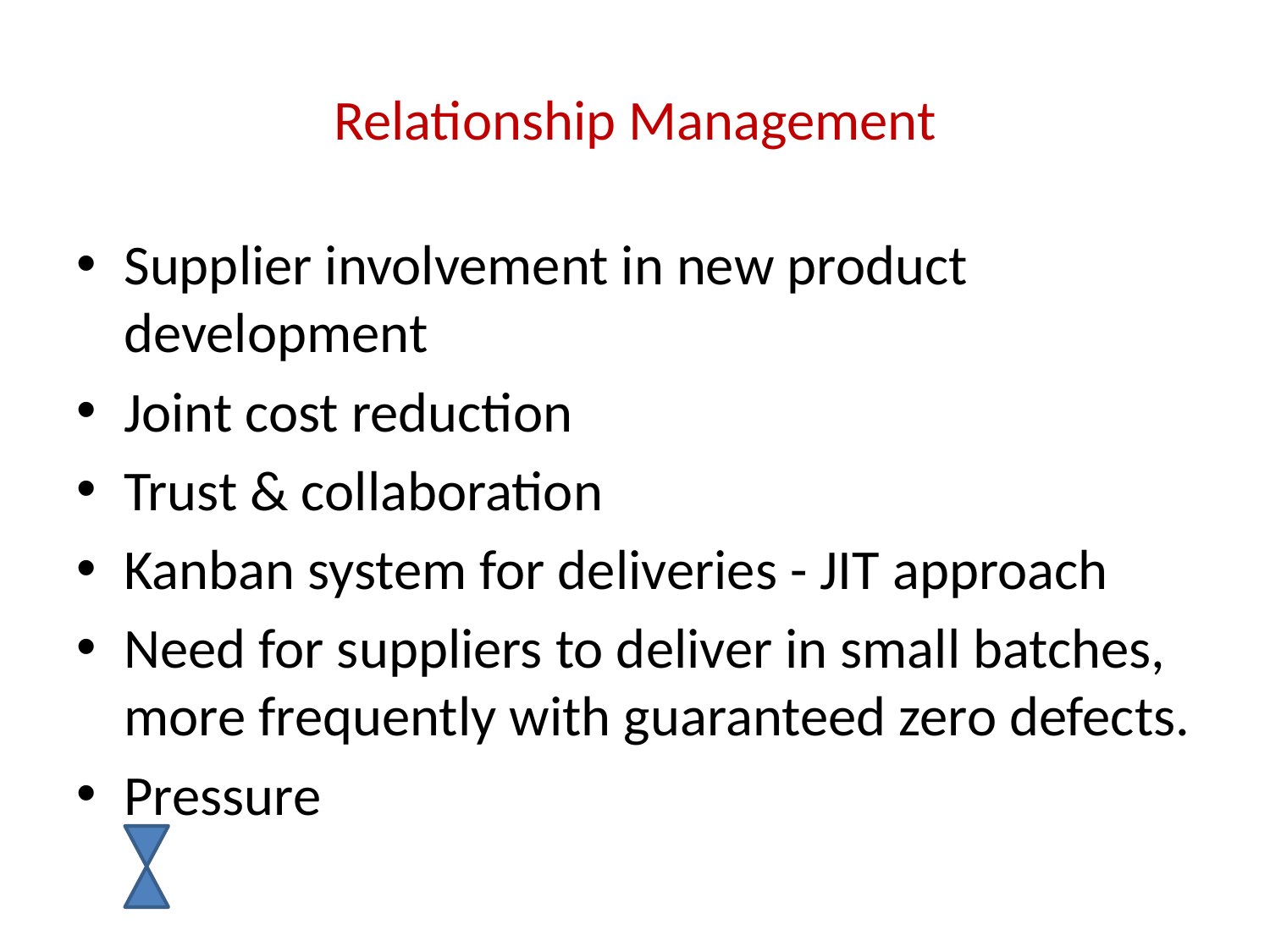

# Relationship Management
Supplier involvement in new product development
Joint cost reduction
Trust & collaboration
Kanban system for deliveries - JIT approach
Need for suppliers to deliver in small batches, more frequently with guaranteed zero defects.
Pressure